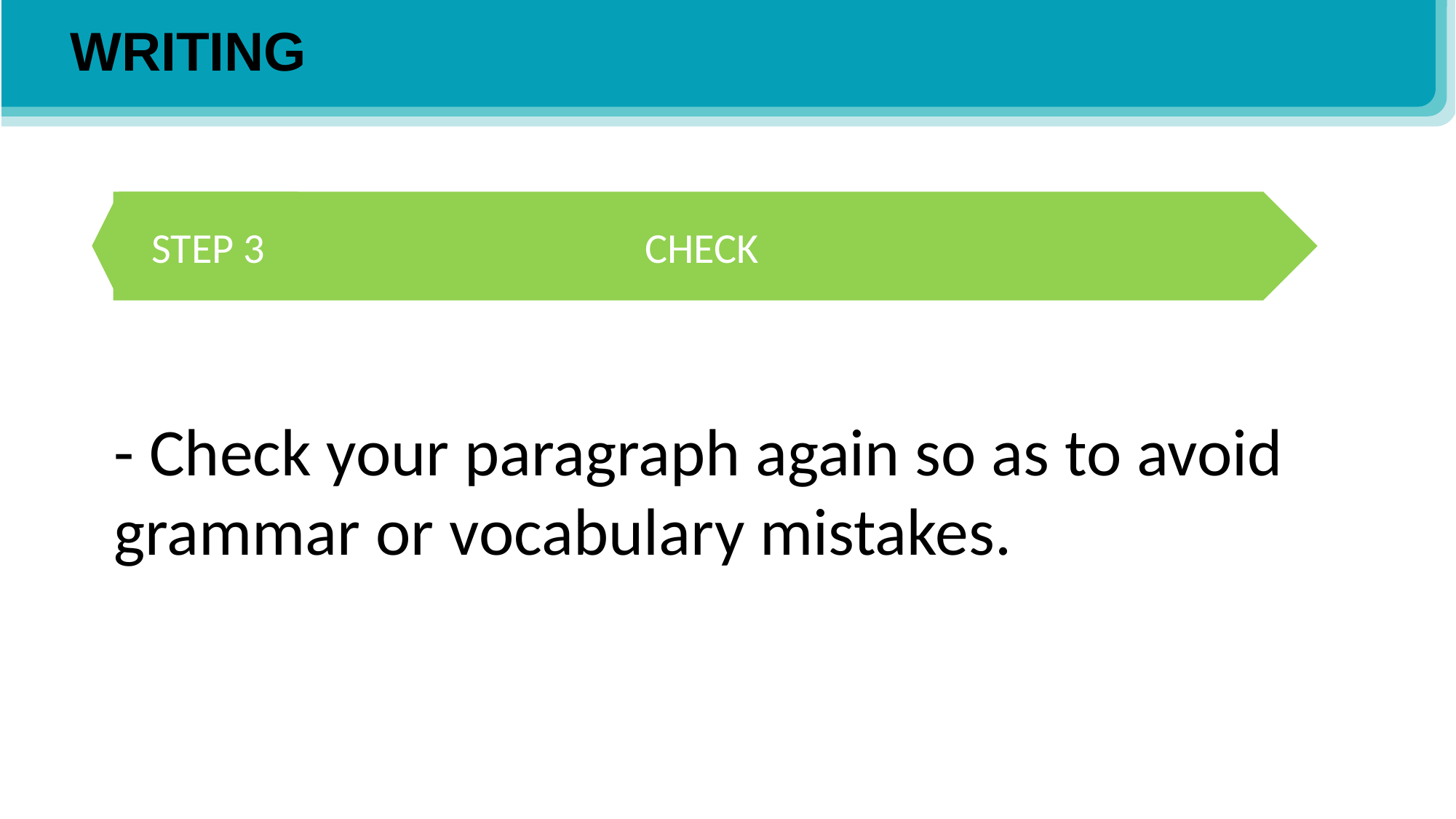

WRITING
STEP 3
CHECK
- Check your paragraph again so as to avoid grammar or vocabulary mistakes.